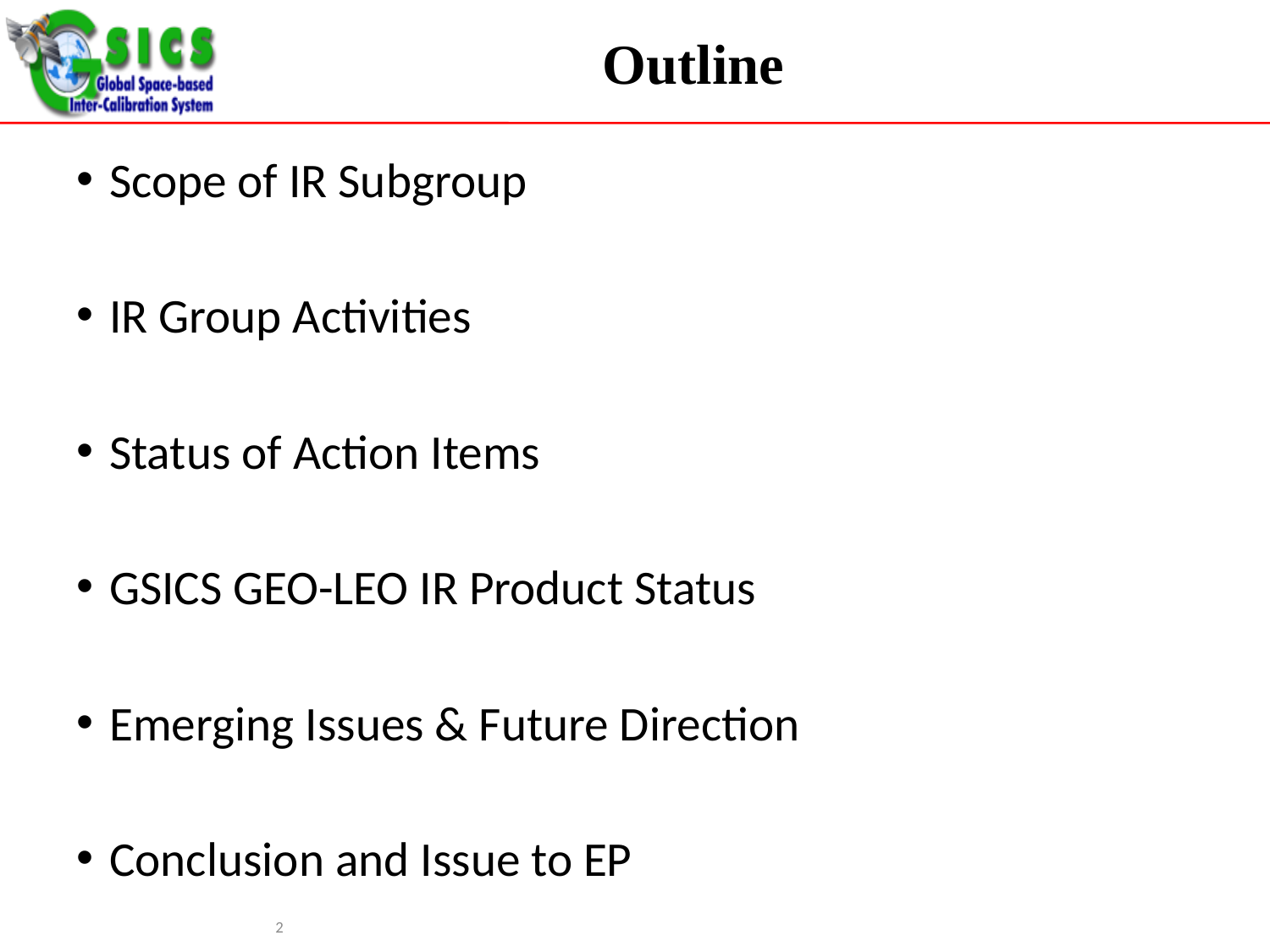

# Outline
Scope of IR Subgroup

IR Group Activities

Status of Action Items

GSICS GEO-LEO IR Product Status

Emerging Issues & Future Direction

Conclusion and Issue to EP

2